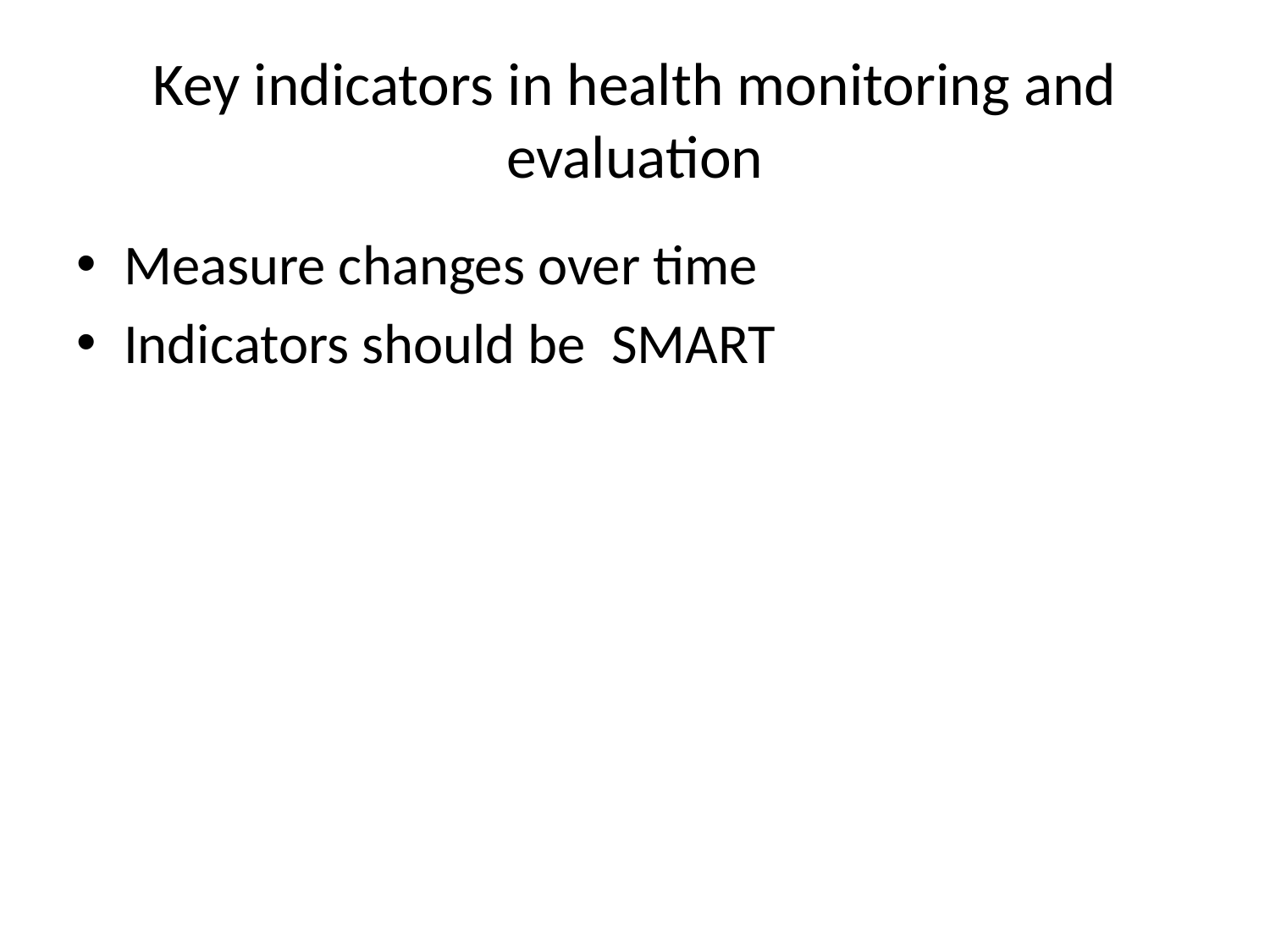

# Key indicators in health monitoring and evaluation
Measure changes over time
Indicators should be  SMART